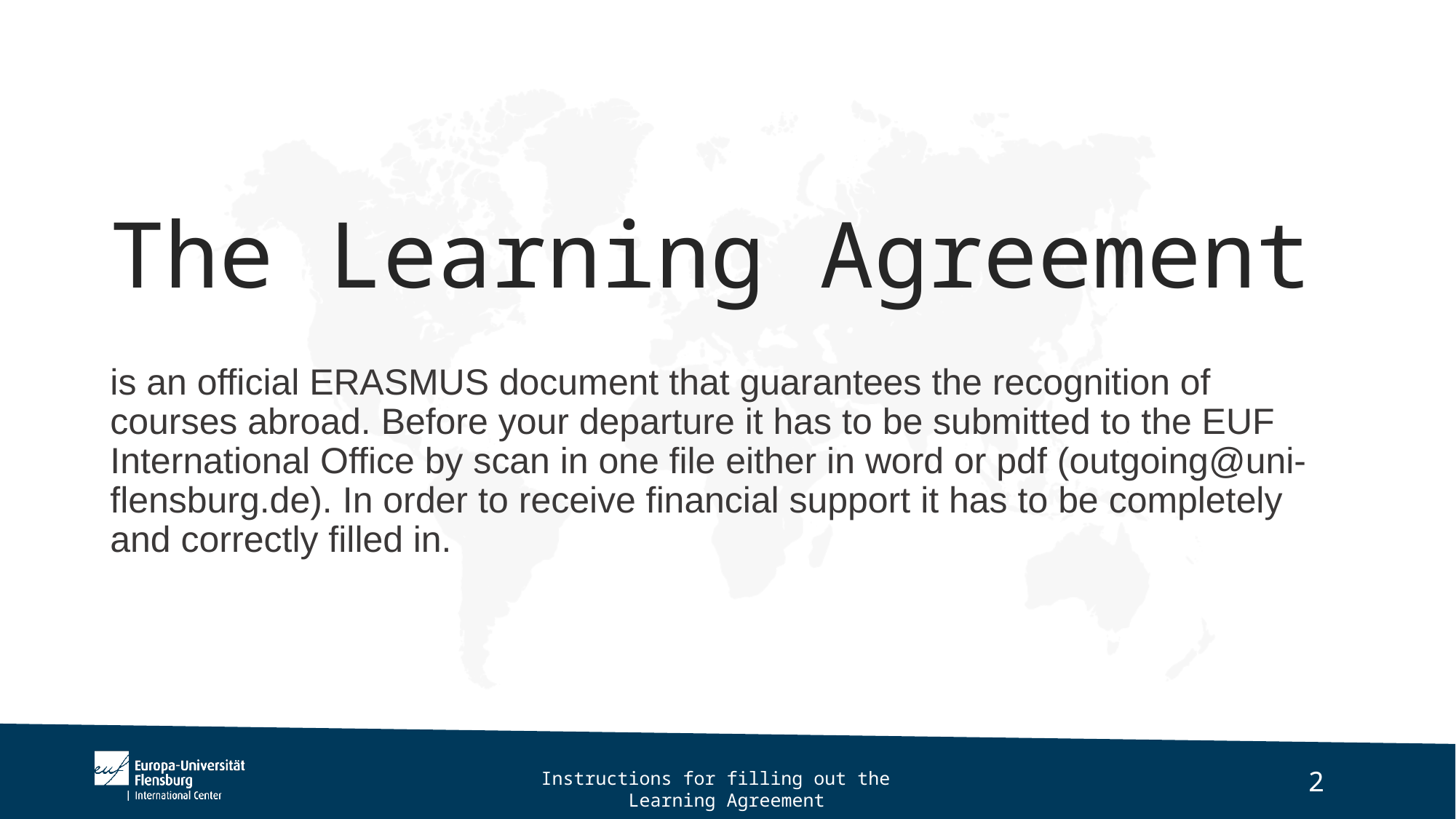

# The Learning Agreement
is an official ERASMUS document that guarantees the recognition of courses abroad. Before your departure it has to be submitted to the EUF International Office by scan in one file either in word or pdf (outgoing@uni-flensburg.de). In order to receive financial support it has to be completely and correctly filled in.